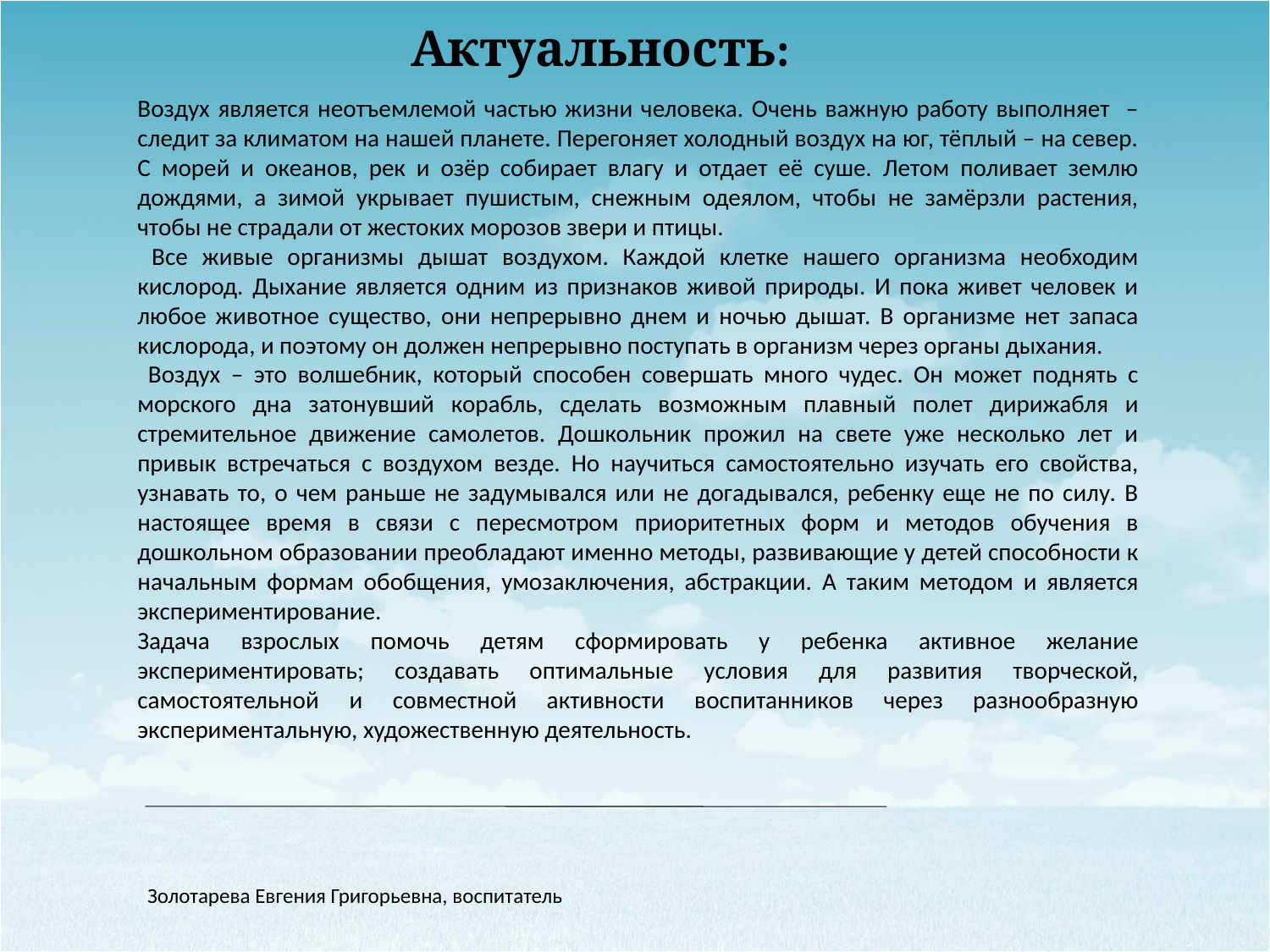

Актуальность:
Воздух является неотъемлемой частью жизни человека. Очень важную работу выполняет  – следит за климатом на нашей планете. Перегоняет холодный воздух на юг, тёплый – на север. С морей и океанов, рек и озёр собирает влагу и отдает её суше. Летом поливает землю дождями, а зимой укрывает пушистым, снежным одеялом, чтобы не замёрзли растения, чтобы не страдали от жестоких морозов звери и птицы.
 Все живые организмы дышат воздухом. Каждой клетке нашего организма необходим кислород. Дыхание является одним из признаков живой природы. И пока живет человек и любое животное существо, они непрерывно днем и ночью дышат. В организме нет запаса кислорода, и поэтому он должен непрерывно поступать в организм через органы дыхания.
 Воздух – это волшебник, который способен совершать много чудес. Он может поднять с морского дна затонувший корабль, сделать возможным плавный полет дирижабля и стремительное движение самолетов. Дошкольник прожил на свете уже несколько лет и привык встречаться с воздухом везде. Но научиться самостоятельно изучать его свойства, узнавать то, о чем раньше не задумывался или не догадывался, ребенку еще не по силу. В настоящее время в связи с пересмотром приоритетных форм и методов обучения в дошкольном образовании преобладают именно методы, развивающие у детей способности к начальным формам обобщения, умозаключения, абстракции. А таким методом и является экспериментирование.                                                                                                                              Задача взрослых помочь детям сформировать у ребенка активное желание экспериментировать; создавать оптимальные условия для развития творческой, самостоятельной и совместной активности воспитанников через разнообразную экспериментальную, художественную деятельность.
Золотарева Евгения Григорьевна, воспитатель